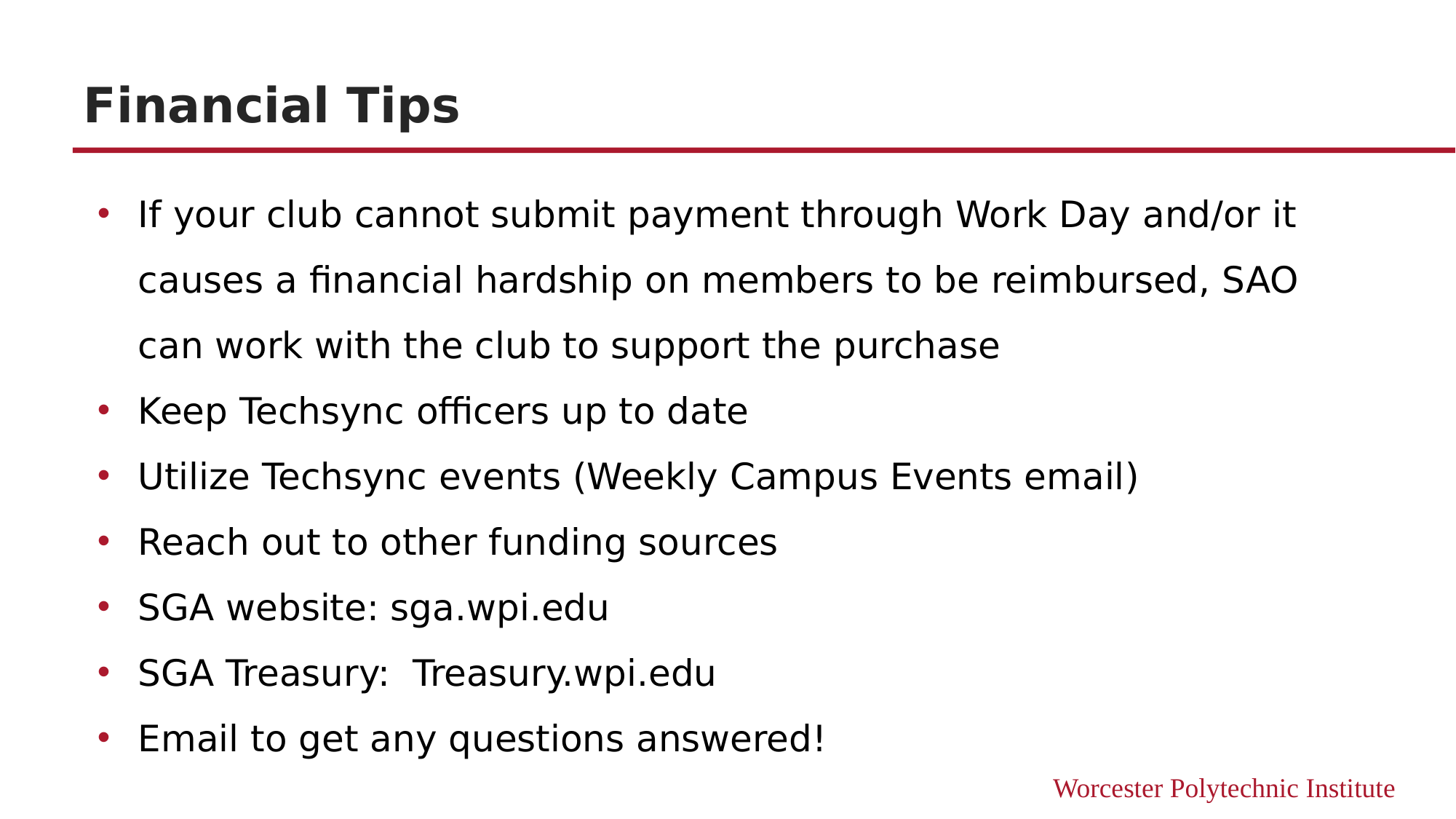

# Financial Tips
If your club cannot submit payment through Work Day and/or it causes a financial hardship on members to be reimbursed, SAO can work with the club to support the purchase
Keep Techsync officers up to date
Utilize Techsync events (Weekly Campus Events email)
Reach out to other funding sources
SGA website: sga.wpi.edu
SGA Treasury:  Treasury.wpi.edu
Email to get any questions answered!